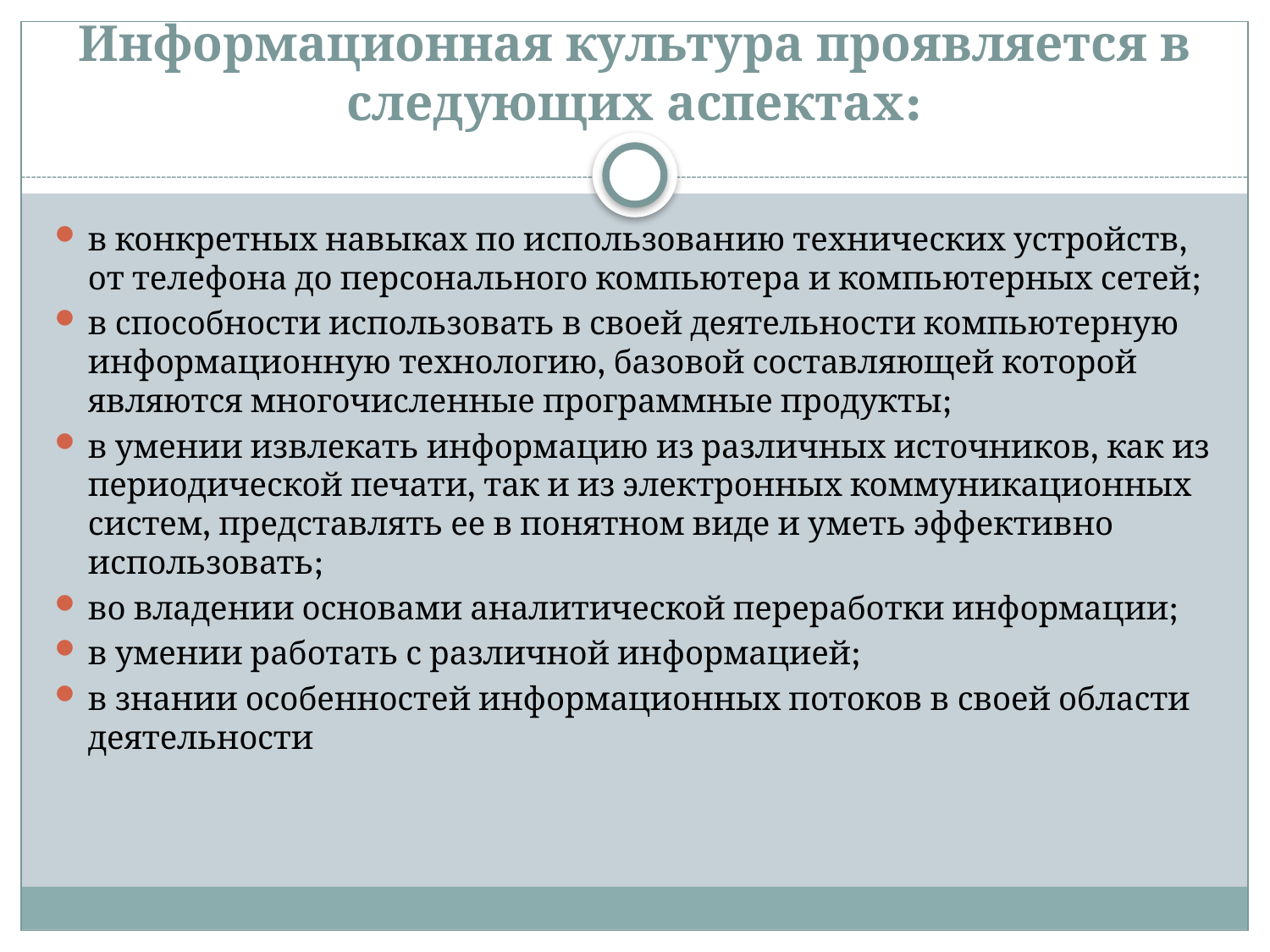

# Информационная культура проявляется в следующих аспектах:
в конкретных навыках по использованию технических устройств, от телефона до персонального компьютера и компьютерных сетей;
в способности использовать в своей деятельности компьютерную информационную технологию, базовой составляющей которой являются многочисленные программные продукты;
в умении извлекать информацию из различных источников, как из периодической печати, так и из электронных коммуникационных систем, представлять ее в понятном виде и уметь эффективно использовать;
во владении основами аналитической переработки информации;
в умении работать с различной информацией;
в знании особенностей информационных потоков в своей области деятельности